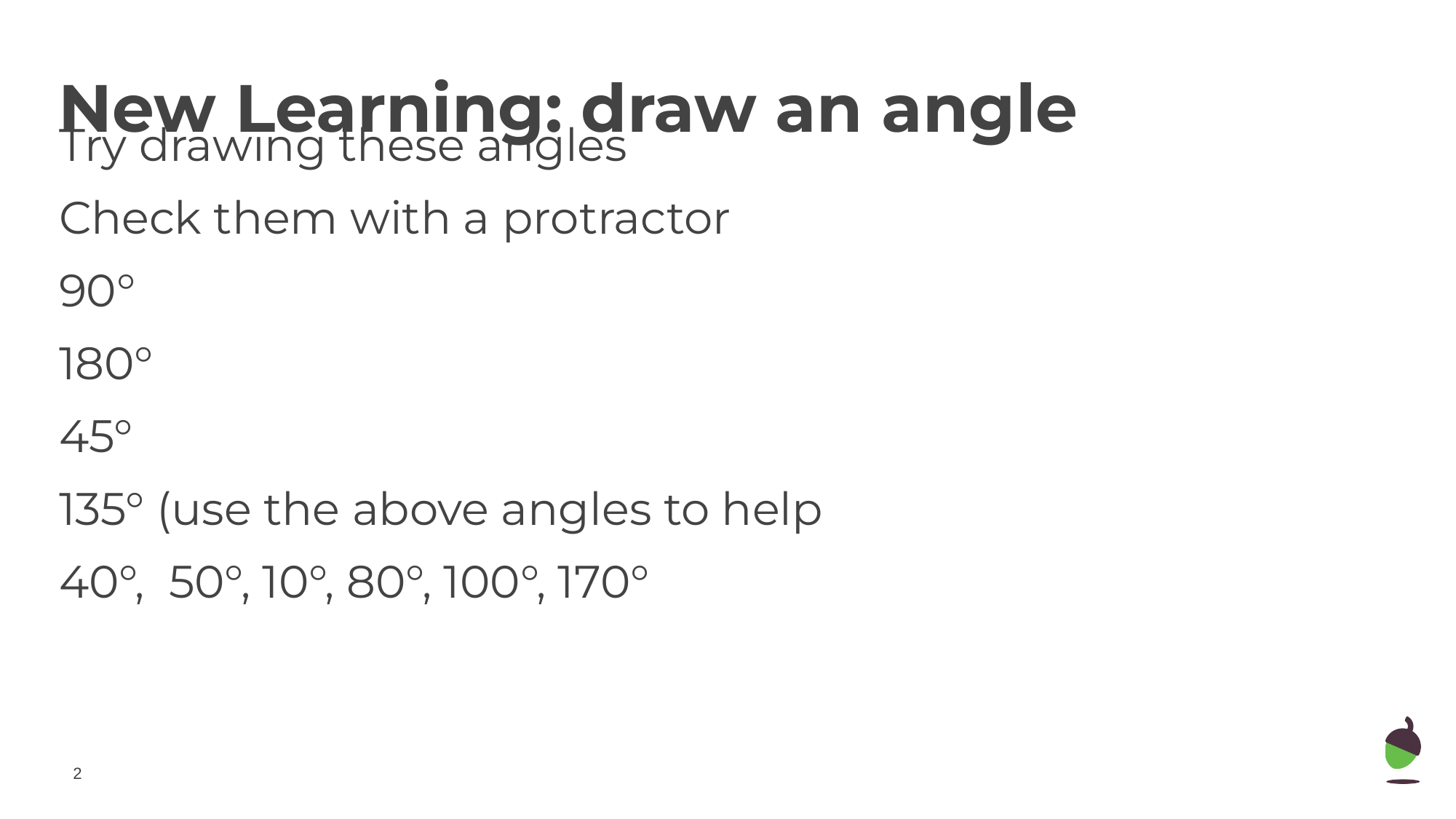

New Learning: draw an angle
Try drawing these angles
Check them with a protractor
90°
180°
45°
135° (use the above angles to help
40°,  50°, 10°, 80°, 100°, 170°

2